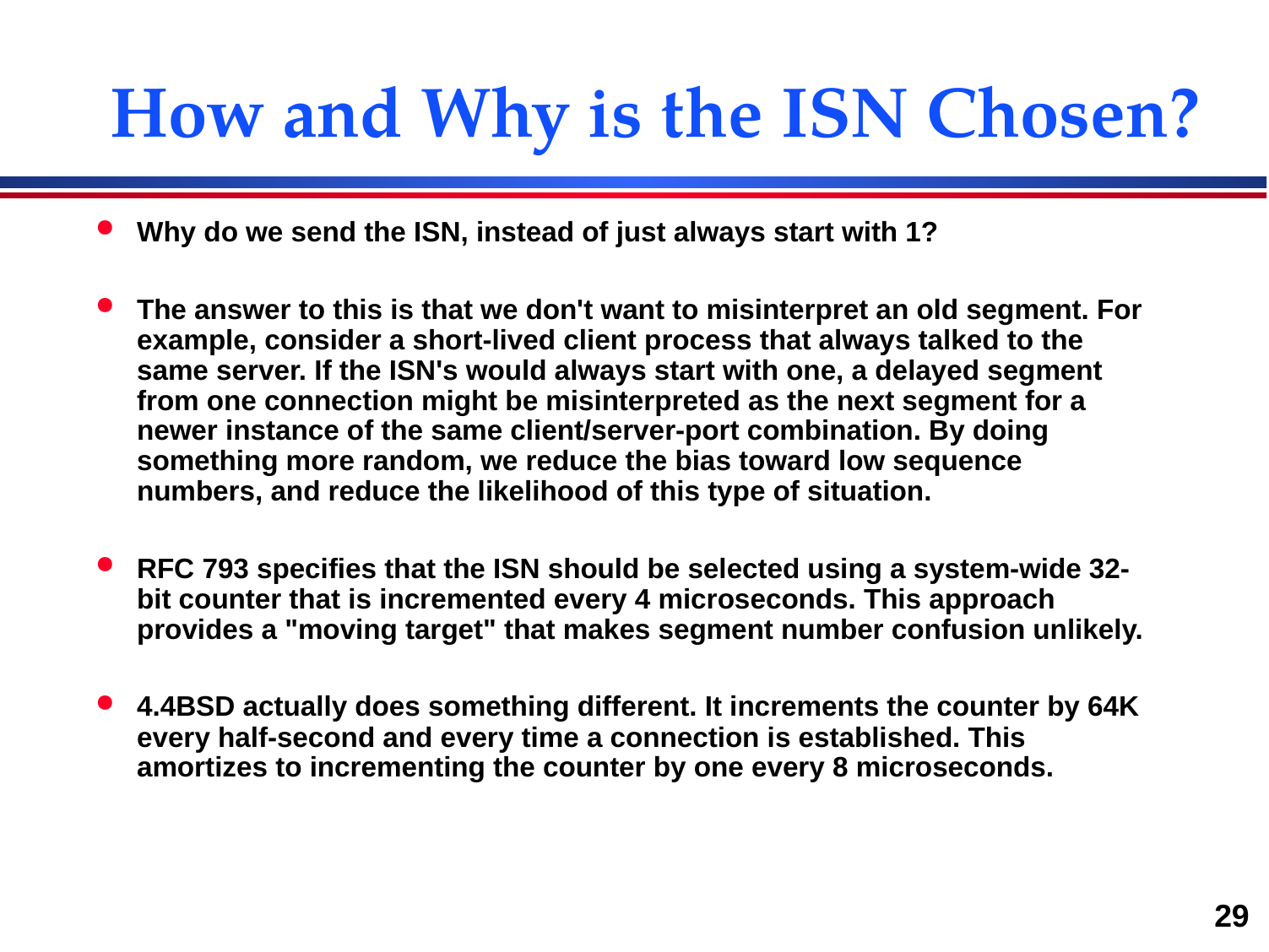

# How and Why is the ISN Chosen?
Why do we send the ISN, instead of just always start with 1?

The answer to this is that we don't want to misinterpret an old segment. For example, consider a short-lived client process that always talked to the same server. If the ISN's would always start with one, a delayed segment from one connection might be misinterpreted as the next segment for a newer instance of the same client/server-port combination. By doing something more random, we reduce the bias toward low sequence numbers, and reduce the likelihood of this type of situation.

RFC 793 specifies that the ISN should be selected using a system-wide 32-bit counter that is incremented every 4 microseconds. This approach provides a "moving target" that makes segment number confusion unlikely.

4.4BSD actually does something different. It increments the counter by 64K every half-second and every time a connection is established. This amortizes to incrementing the counter by one every 8 microseconds.